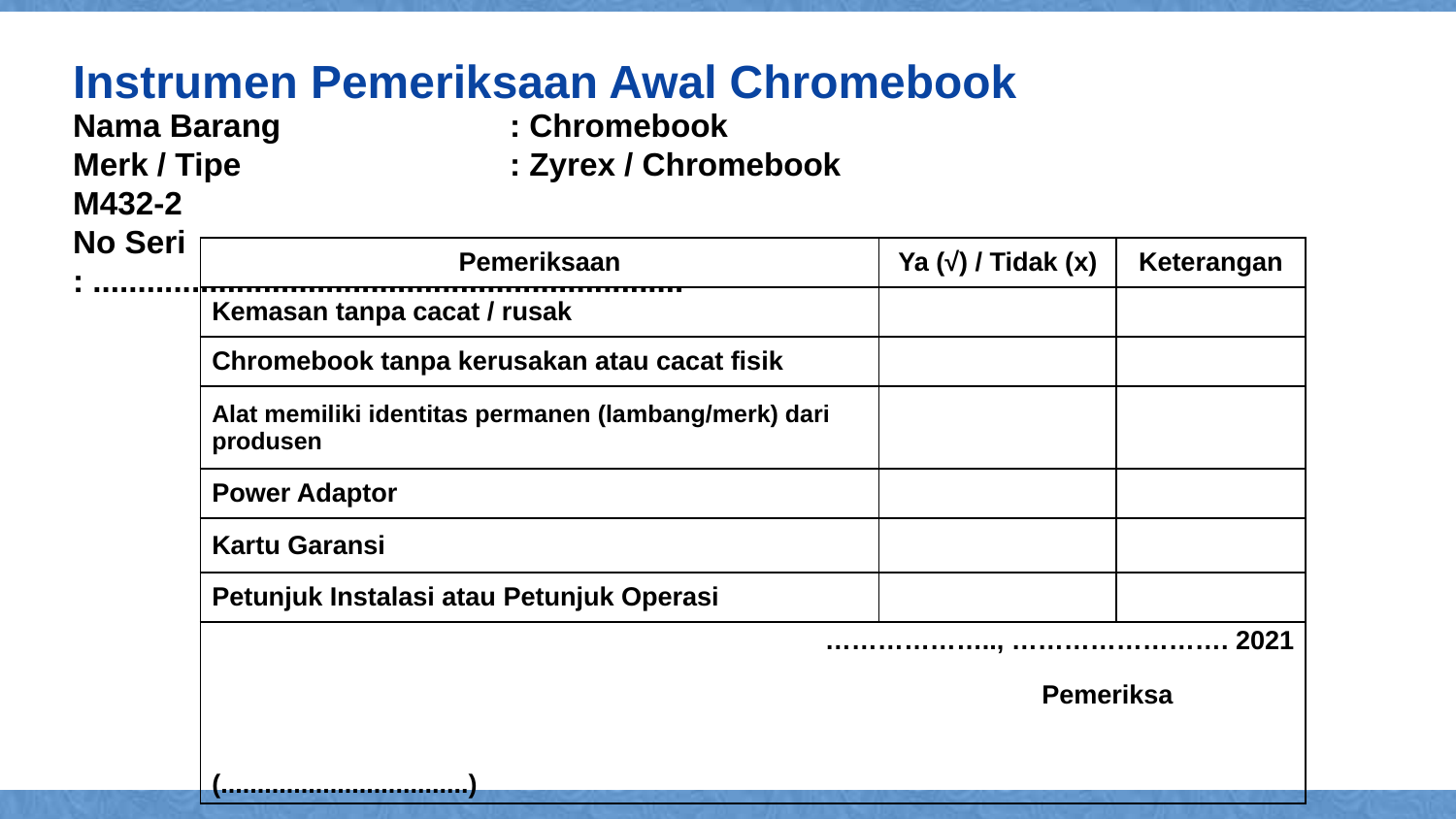

Instrumen Pemeriksaan Awal Chromebook
Nama Barang		: Chromebook
Merk / Tipe 		: Zyrex / Chromebook M432-2
No Seri			: ..................................................................

| Pemeriksaan | Ya (√) / Tidak (x) | Keterangan |
| --- | --- | --- |
| Kemasan tanpa cacat / rusak |  |  |
| Chromebook tanpa kerusakan atau cacat fisik |  |  |
| Alat memiliki identitas permanen (lambang/merk) dari produsen |  |  |
| Power Adaptor |  |  |
| Kartu Garansi |  |  |
| Petunjuk Instalasi atau Petunjuk Operasi |  |  |
| ……………….., ……………………. 2021 Pemeriksa (..................................) |  |  |
|  |  |  |
|  |  |  |